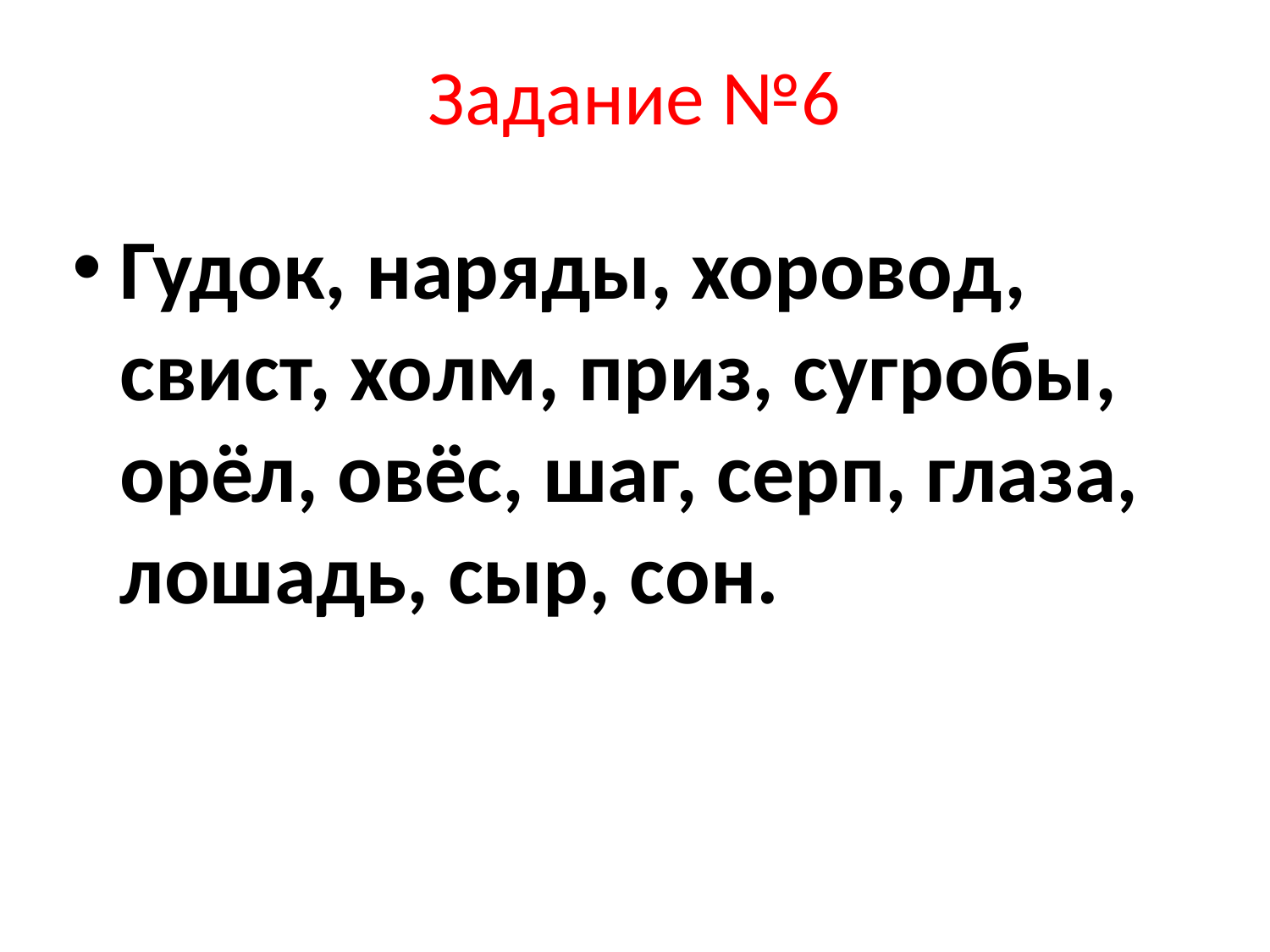

# Задание №6
Гудок, наряды, хоровод, свист, холм, приз, сугробы, орёл, овёс, шаг, серп, глаза, лошадь, сыр, сон.